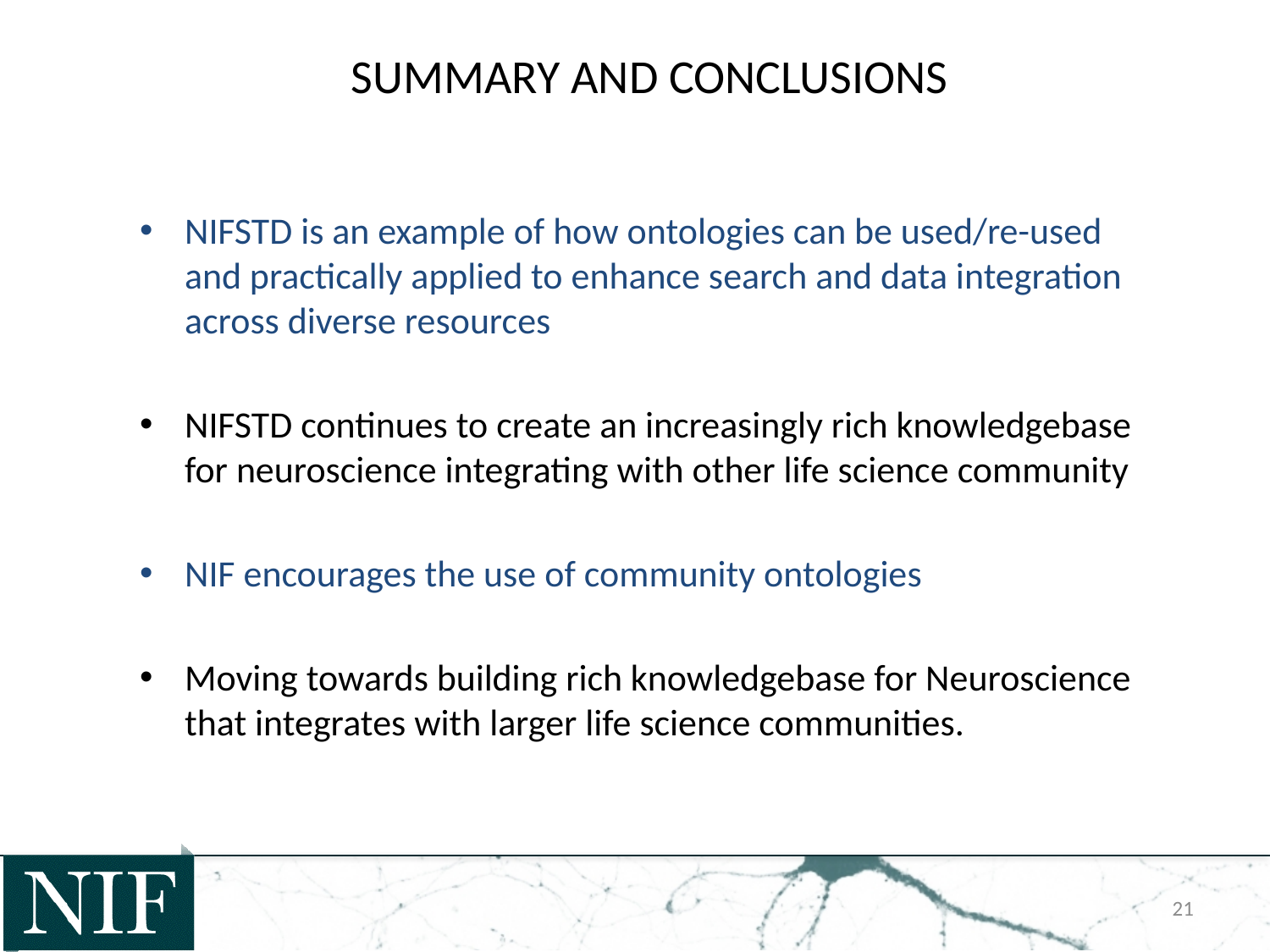

# Summary and Conclusions
NIFSTD is an example of how ontologies can be used/re-used and practically applied to enhance search and data integration across diverse resources

NIFSTD continues to create an increasingly rich knowledgebase for neuroscience integrating with other life science community

NIF encourages the use of community ontologies

Moving towards building rich knowledgebase for Neuroscience that integrates with larger life science communities.

21